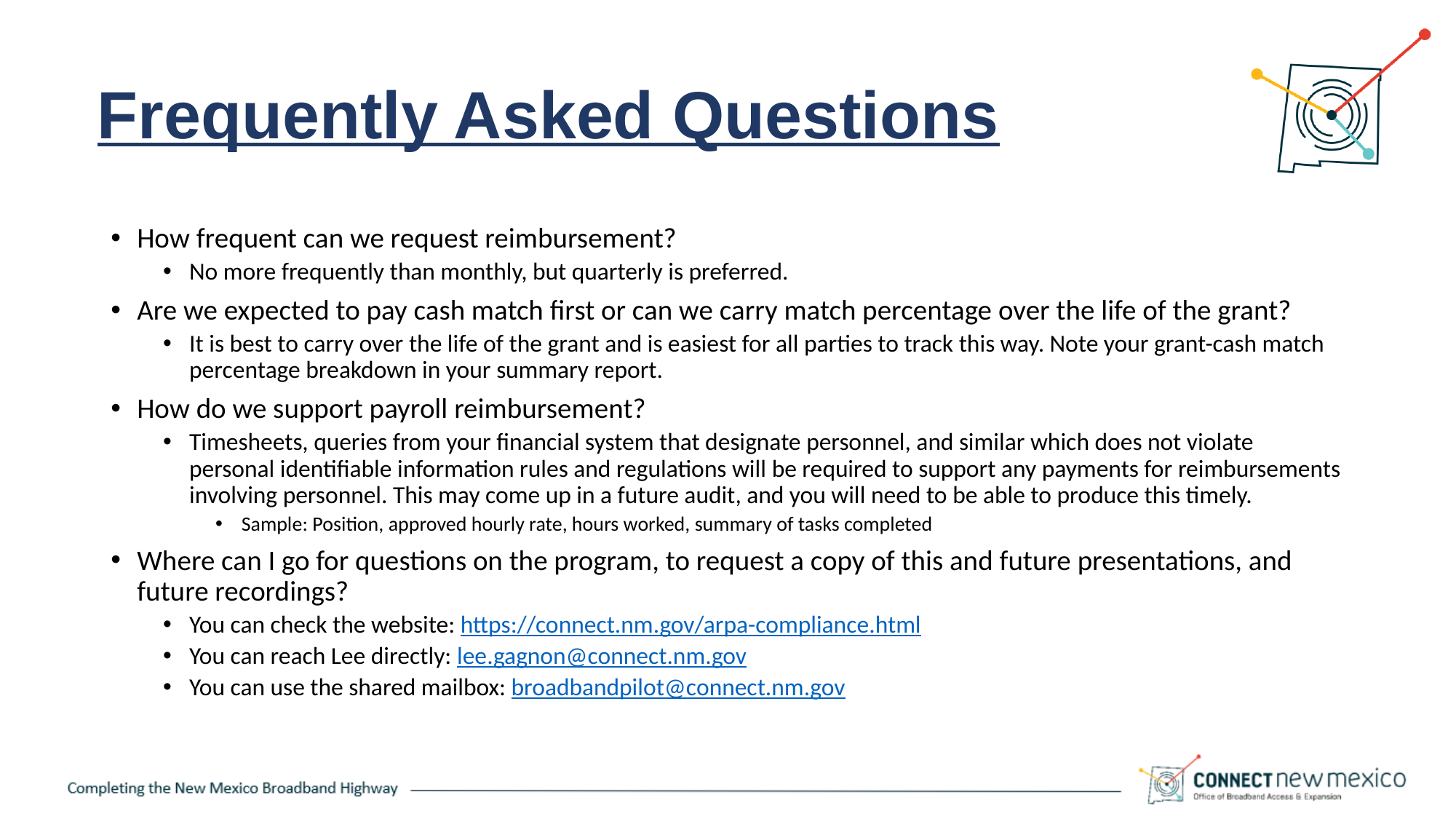

# Frequently Asked Questions
How frequent can we request reimbursement?
No more frequently than monthly, but quarterly is preferred.
Are we expected to pay cash match first or can we carry match percentage over the life of the grant?
It is best to carry over the life of the grant and is easiest for all parties to track this way. Note your grant-cash match percentage breakdown in your summary report.
How do we support payroll reimbursement?
Timesheets, queries from your financial system that designate personnel, and similar which does not violate personal identifiable information rules and regulations will be required to support any payments for reimbursements involving personnel. This may come up in a future audit, and you will need to be able to produce this timely.
Sample: Position, approved hourly rate, hours worked, summary of tasks completed
Where can I go for questions on the program, to request a copy of this and future presentations, and future recordings?
You can check the website: https://connect.nm.gov/arpa-compliance.html
You can reach Lee directly: lee.gagnon@connect.nm.gov
You can use the shared mailbox: broadbandpilot@connect.nm.gov